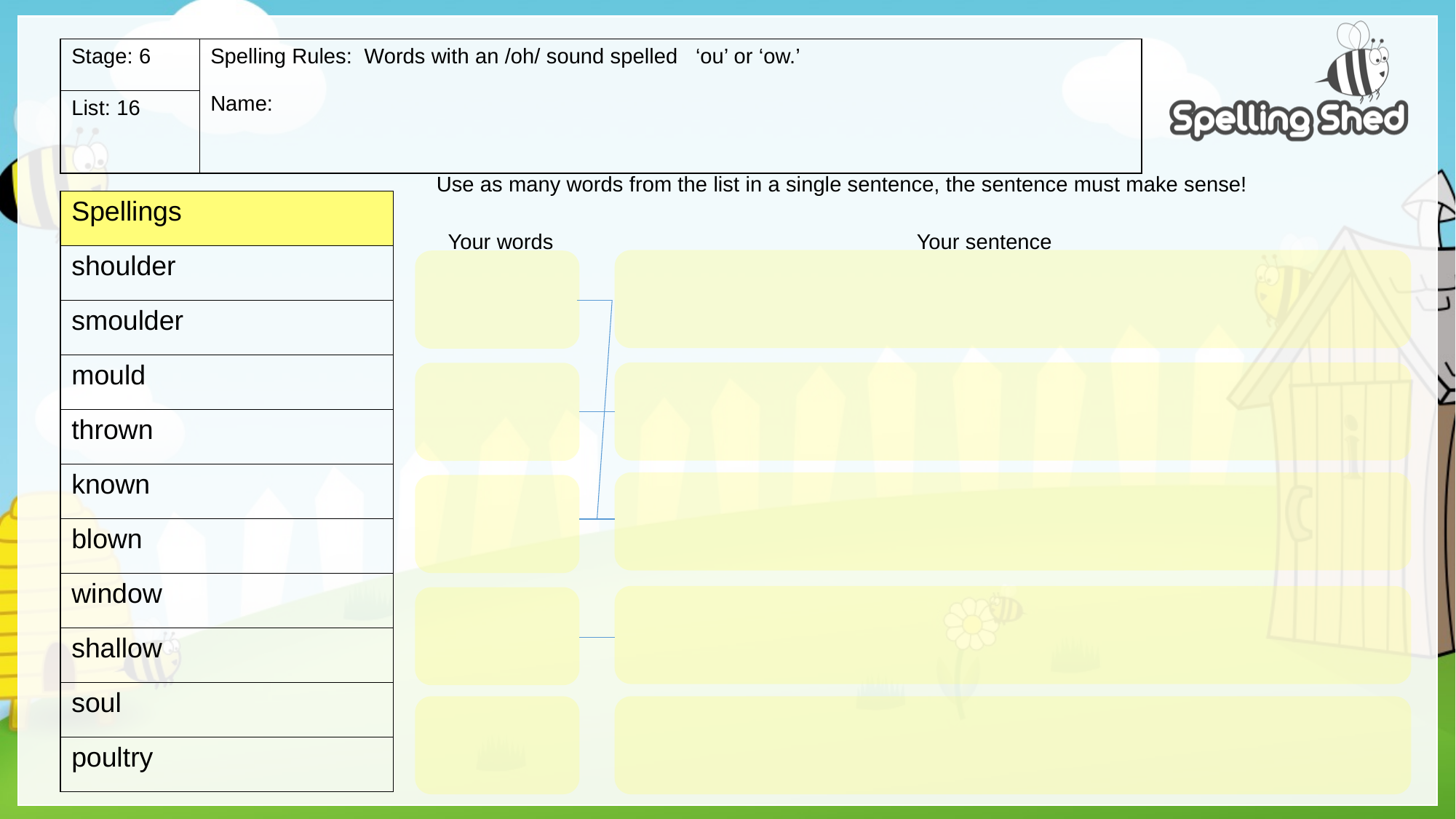

| Stage: 6 | Spelling Rules: Words with an /oh/ sound spelled ‘ou’ or ‘ow.’ Name: |
| --- | --- |
| List: 16 |  |
Use as many words from the list in a single sentence, the sentence must make sense!
| Spellings |
| --- |
| shoulder |
| smoulder |
| mould |
| thrown |
| known |
| blown |
| window |
| shallow |
| soul |
| poultry |
Your words
Your sentence